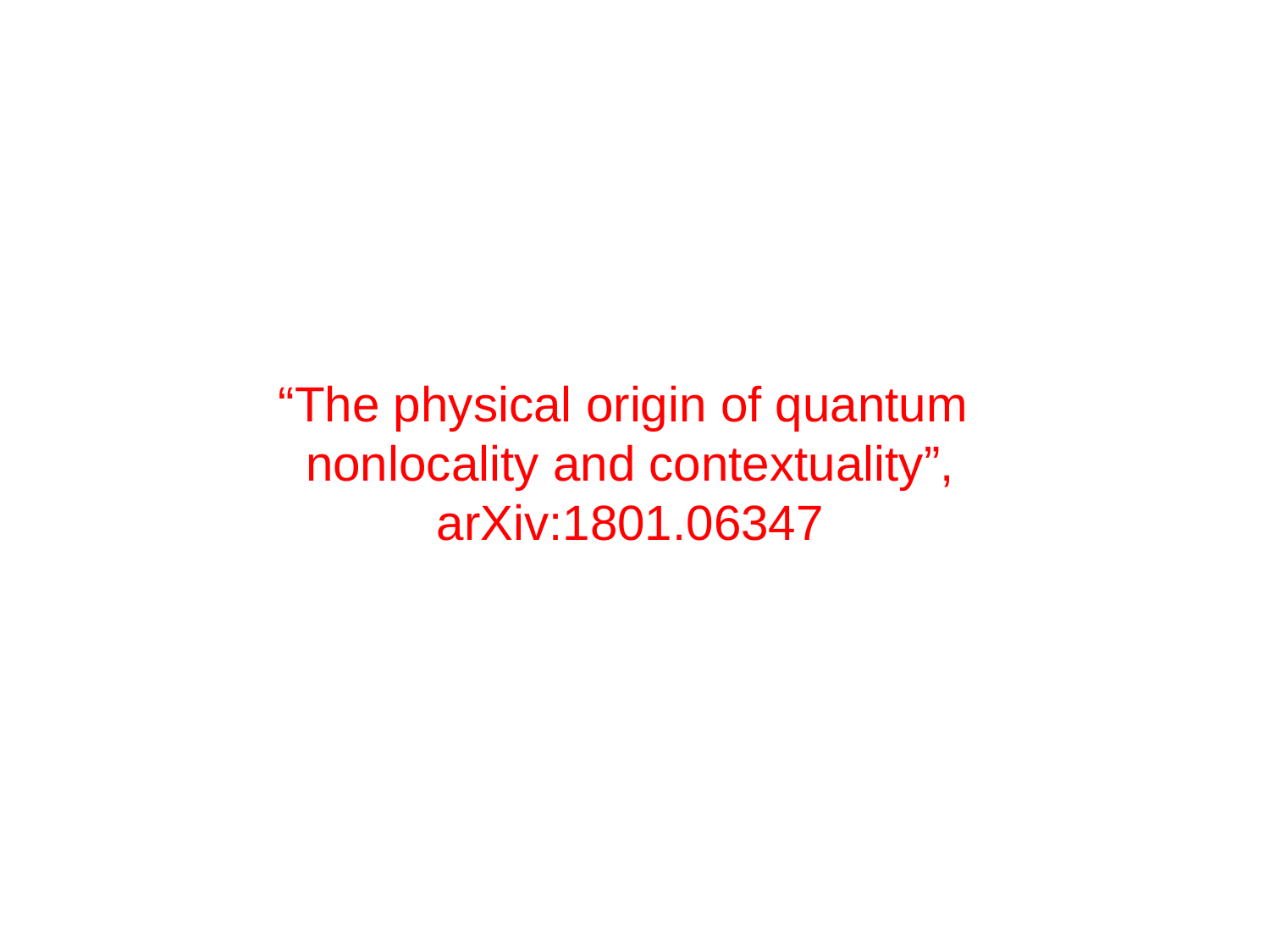

“The physical origin of quantum
nonlocality and contextuality”,
arXiv:1801.06347